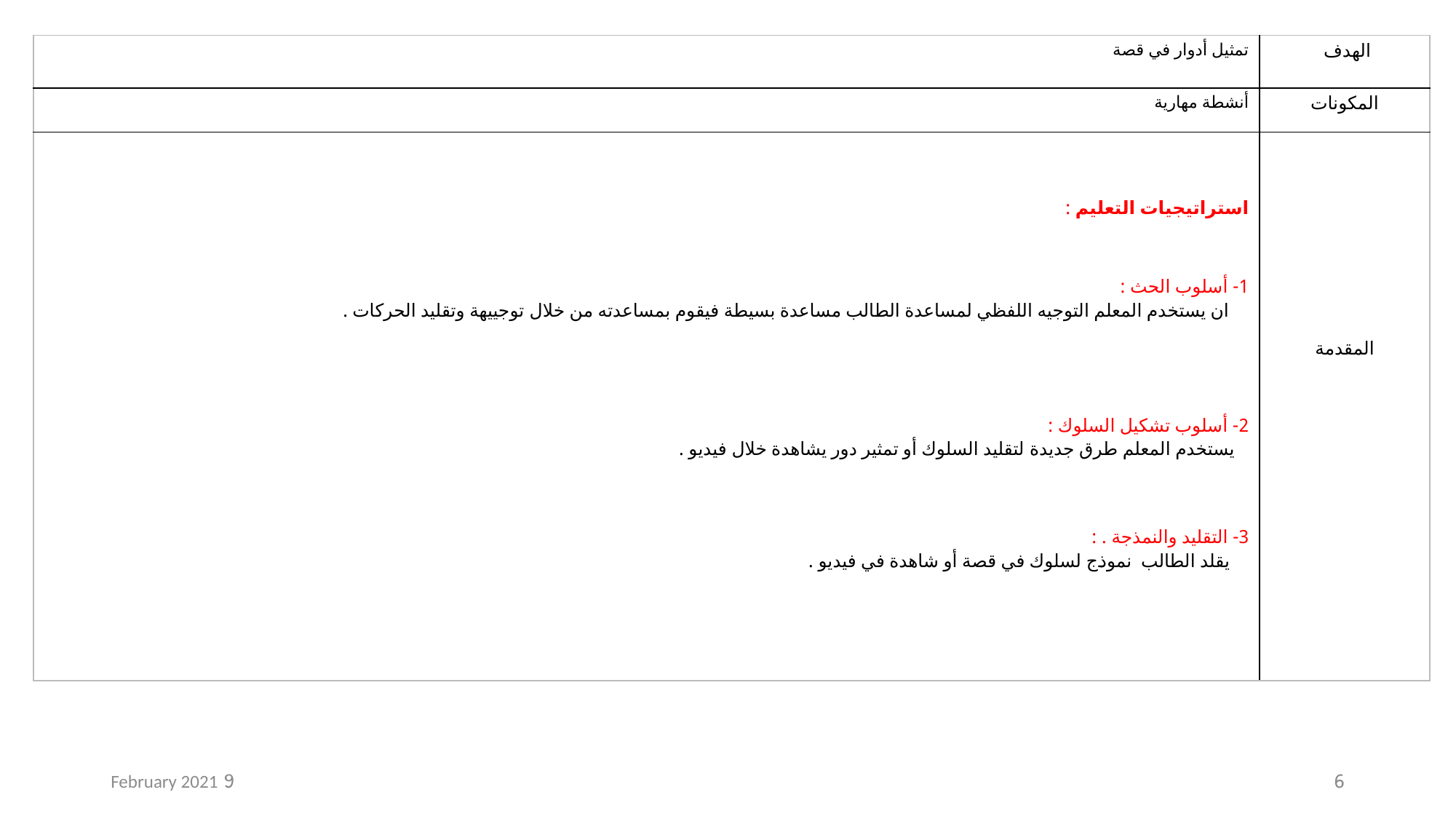

| تمثيل أدوار في قصة | الهدف |
| --- | --- |
| أنشطة مهارية | المكونات |
| استراتيجيات التعليم : 1- أسلوب الحث :      ان يستخدم المعلم التوجيه اللفظي لمساعدة الطالب مساعدة بسيطة فيقوم بمساعدته من خلال توجييهة وتقليد الحركات . 2- أسلوب تشكيل السلوك :     يستخدم المعلم طرق جديدة لتقليد السلوك أو تمثير دور يشاهدة خلال فيديو . 3- التقليد والنمذجة . :     يقلد الطالب نموذج لسلوك في قصة أو شاهدة في فيديو . | المقدمة |
9 February 2021
6